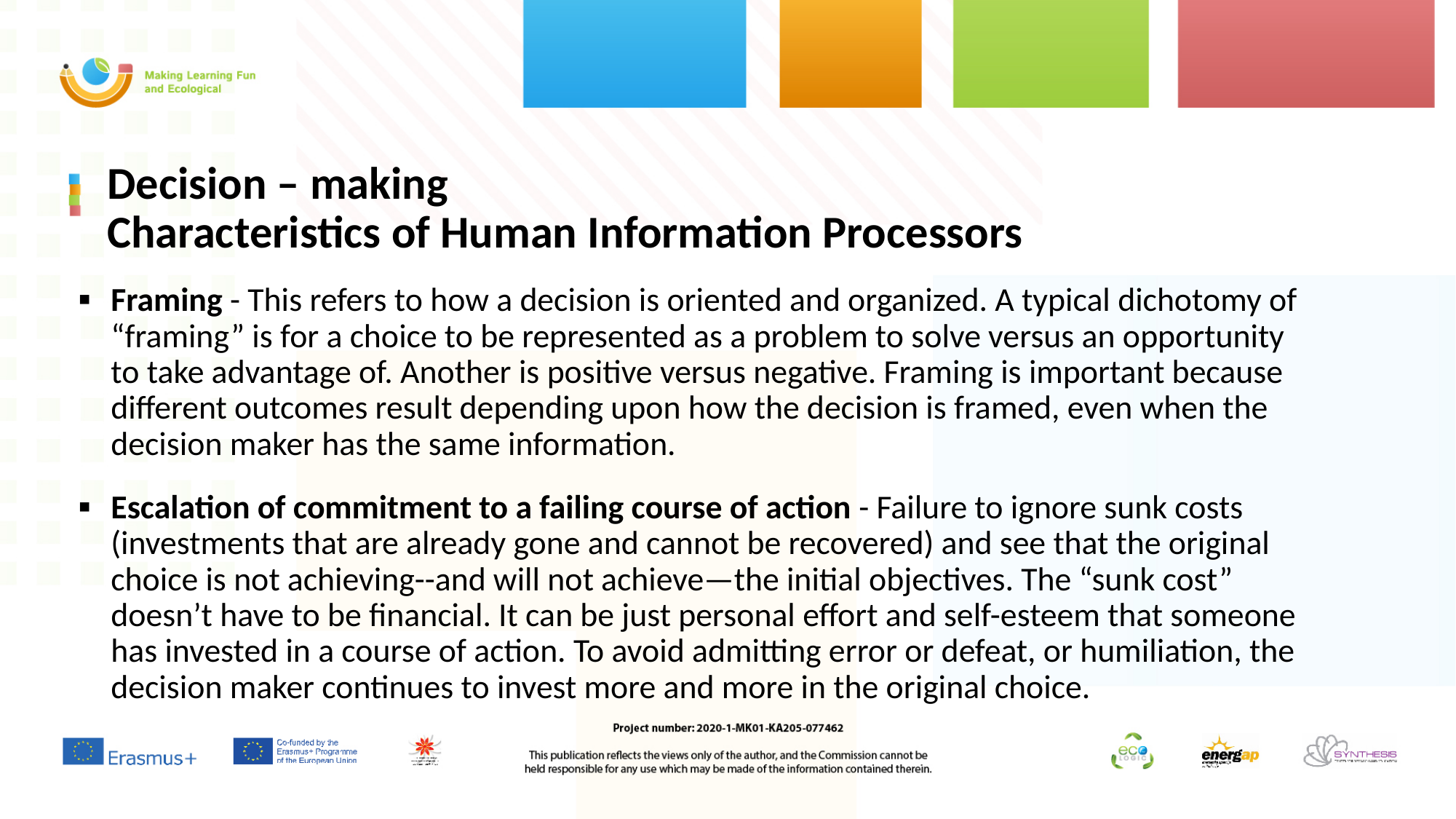

# Decision – making Characteristics of Human Information Processors

Framing - This refers to how a decision is oriented and organized. A typical dichotomy of “framing” is for a choice to be represented as a problem to solve versus an opportunity to take advantage of. Another is positive versus negative. Framing is important because different outcomes result depending upon how the decision is framed, even when the decision maker has the same information.
Escalation of commitment to a failing course of action - Failure to ignore sunk costs (investments that are already gone and cannot be recovered) and see that the original choice is not achieving--and will not achieve—the initial objectives. The “sunk cost” doesn’t have to be financial. It can be just personal effort and self-esteem that someone has invested in a course of action. To avoid admitting error or defeat, or humiliation, the decision maker continues to invest more and more in the original choice.